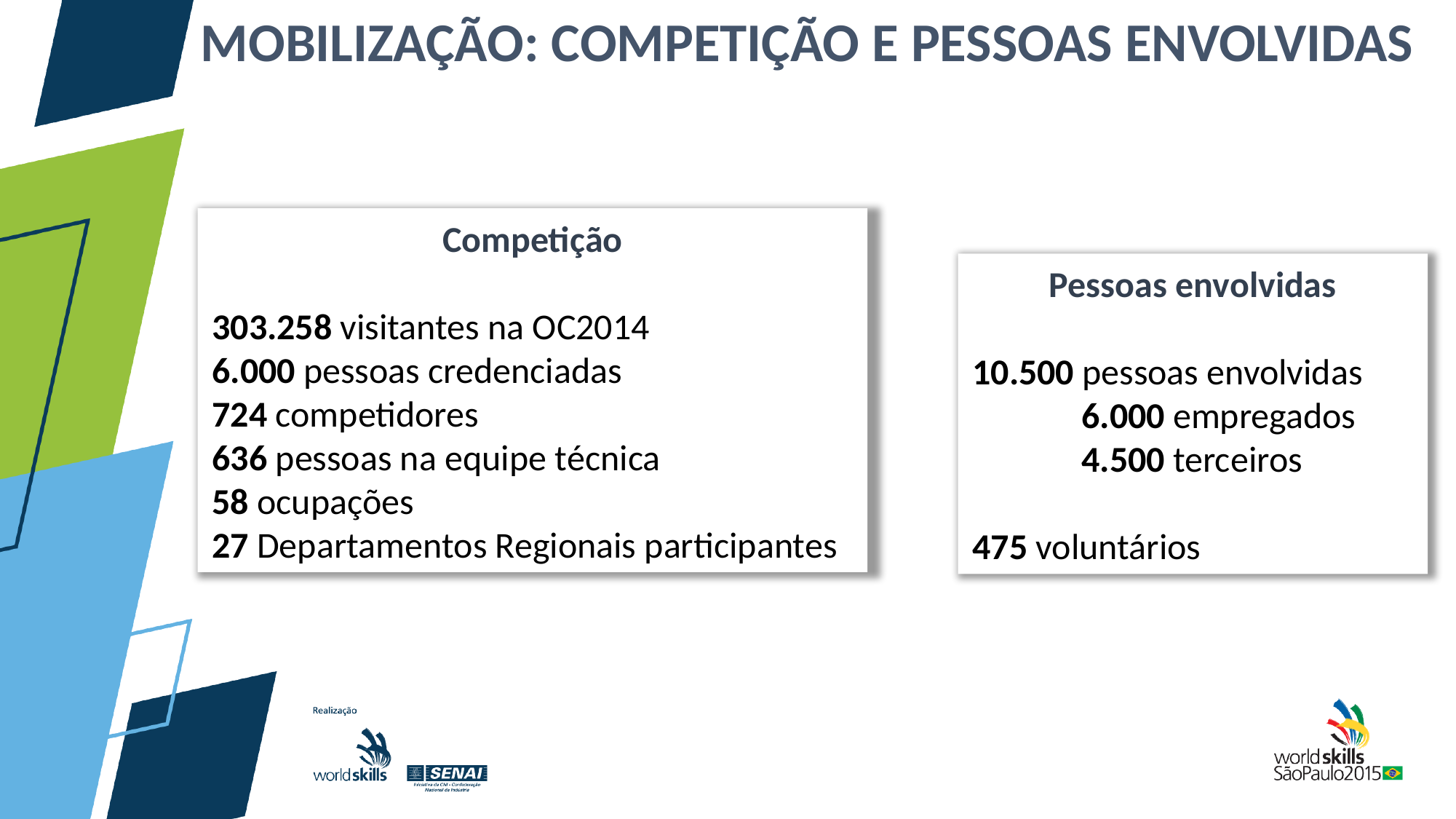

MOBILIZAÇÃO: COMPETIÇÃO E PESSOAS ENVOLVIDAS
Competição

303.258 visitantes na OC2014
6.000 pessoas credenciadas
724 competidores
636 pessoas na equipe técnica
58 ocupações
27 Departamentos Regionais participantes
Pessoas envolvidas

10.500 pessoas envolvidas
	6.000 empregados
	4.500 terceiros

475 voluntários